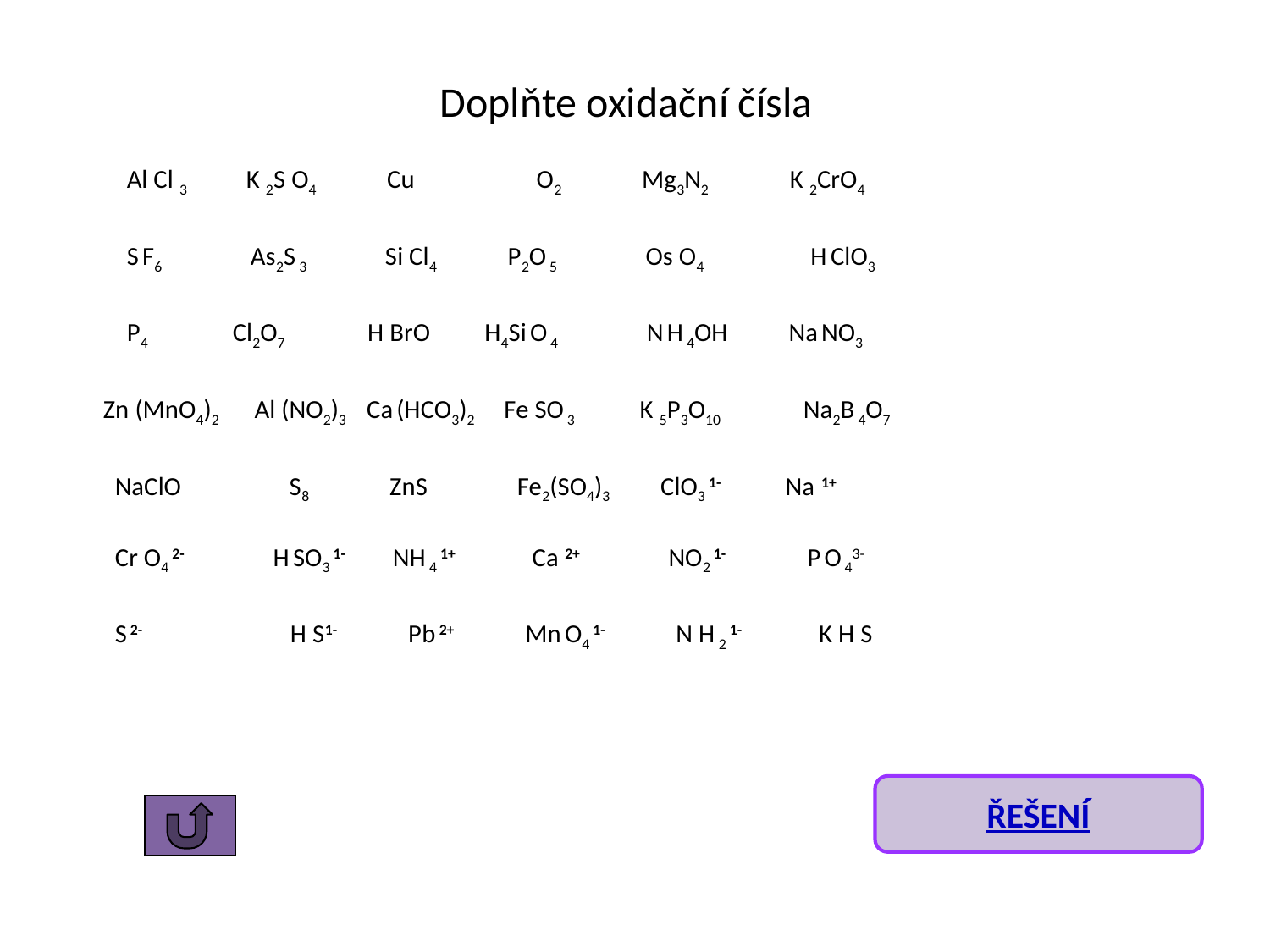

# Doplňte oxidační čísla
          Al Cl 3          K 2S O4            Cu                     O2              Mg3N2                        K 2CrO4

          S F6               As2S 3               Si Cl4            P2O 5               Os O4                  H ClO3

          P4                         Cl2O7              H BrO          H4Si O 4               N H 4OH                  Na NO3

      Zn (MnO4)2      Al (NO2)3      Ca (HCO3)2     Fe SO 3           K 5P3O10              Na2B 4O7

              NaClO                    S8              ZnS                Fe2(SO4)3               ClO3 1-                   Na  1+

        Cr O4 2-               H SO3 1-        NH 4 1+             Ca 2+               NO2 1-                        P O 43-

        S 2-                         H S1-            Pb 2+            Mn O4 1-            N H 2 1-             K H S

ŘEŠENÍ